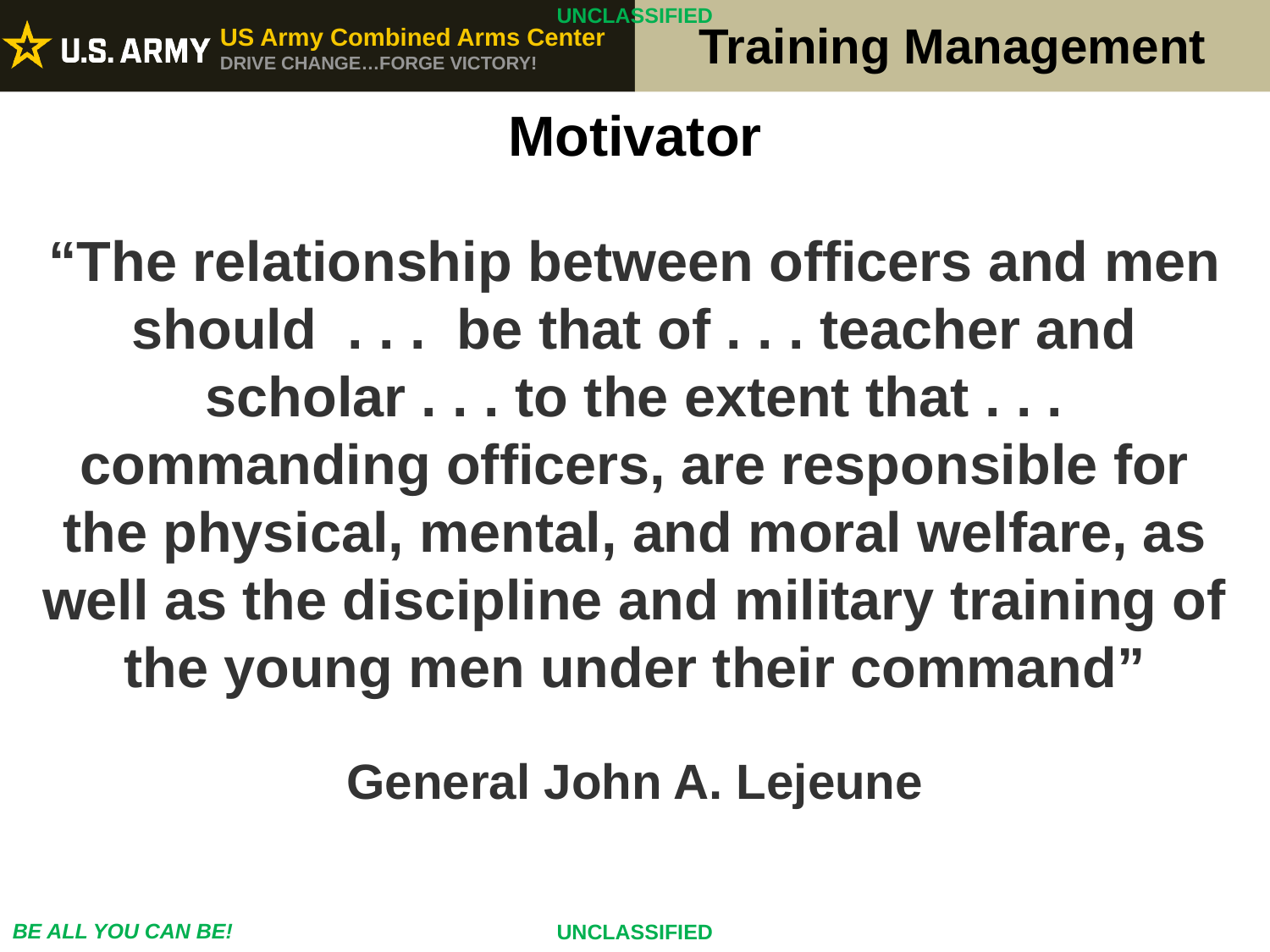

Motivator
“The relationship between officers and men should  . . .  be that of . . . teacher and scholar . . . to the extent that . . . commanding officers, are responsible for the physical, mental, and moral welfare, as well as the discipline and military training of the young men under their command”

General John A. Lejeune